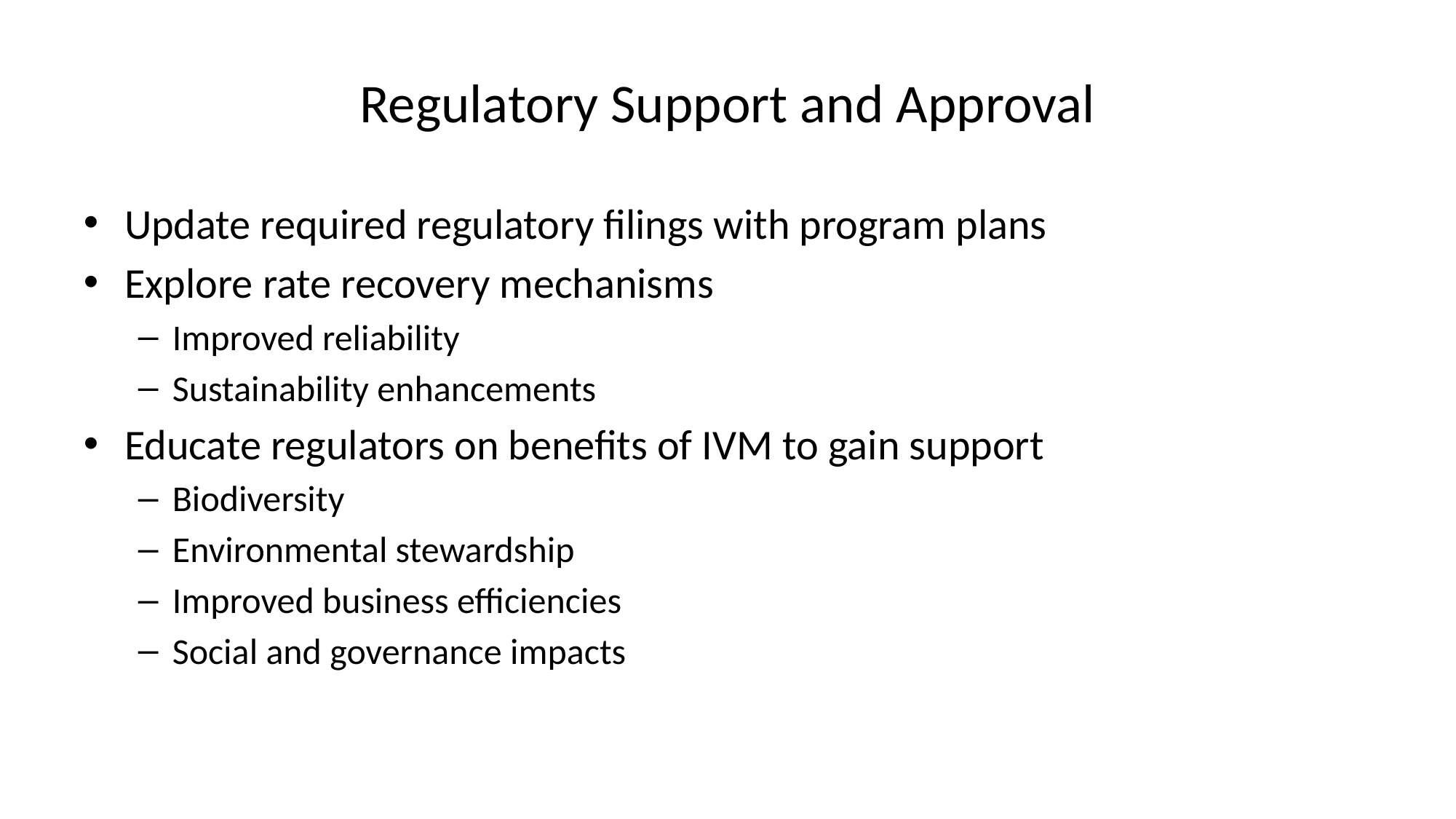

# Regulatory Support and Approval
Update required regulatory filings with program plans
Explore rate recovery mechanisms
Improved reliability
Sustainability enhancements
Educate regulators on benefits of IVM to gain support
Biodiversity
Environmental stewardship
Improved business efficiencies
Social and governance impacts